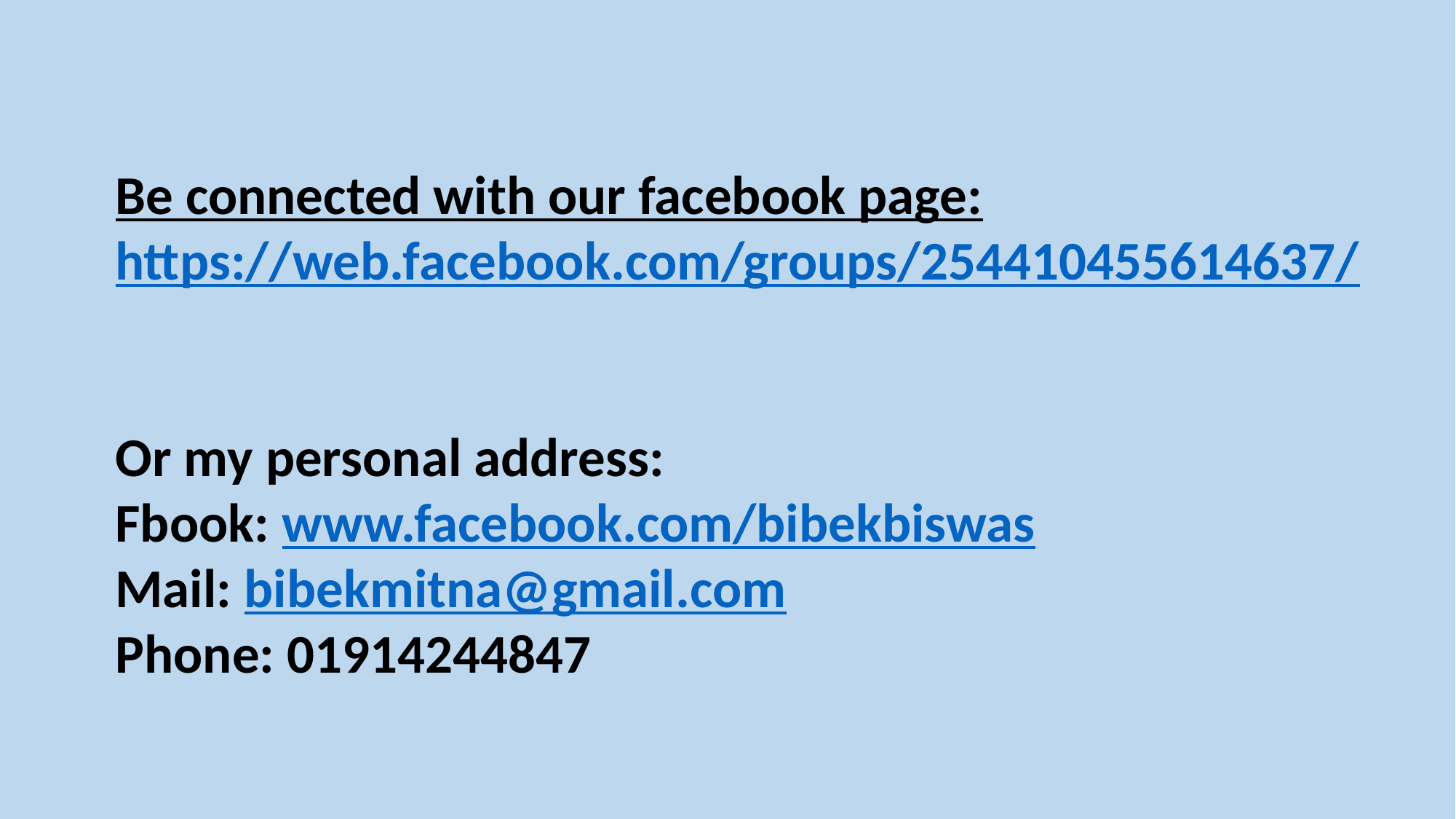

Be connected with our facebook page:
https://web.facebook.com/groups/254410455614637/

Or my personal address:
Fbook: www.facebook.com/bibekbiswas
Mail: bibekmitna@gmail.com
Phone: 01914244847